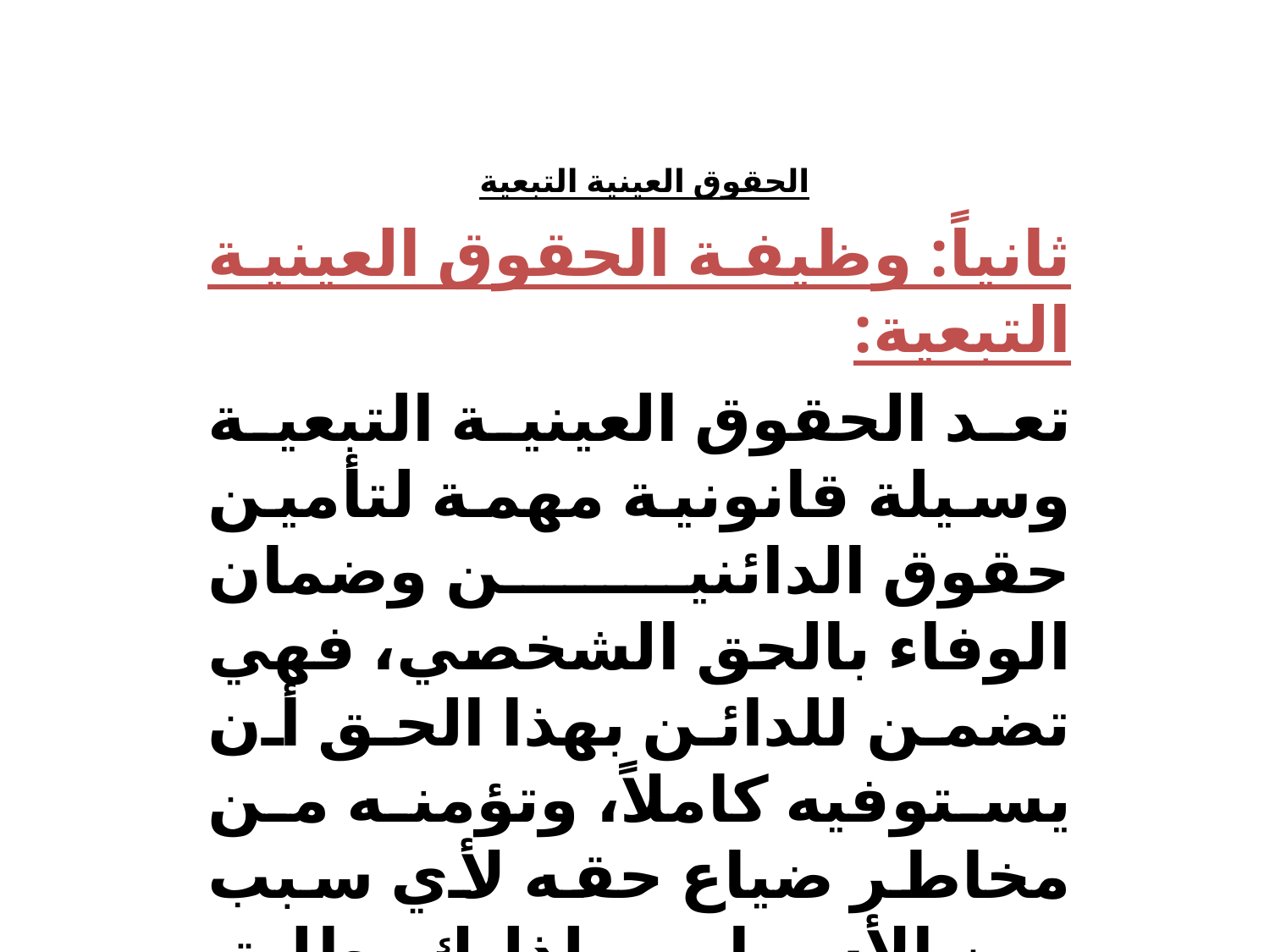

# الحقوق العينية التبعية
ثانياً: وظيفة الحقوق العينية التبعية:
تعد الحقوق العينية التبعية وسيلة قانونية مهمة لتأمين حقوق الدائنين وضمان الوفاء بالحق الشخصي، فهي تضمن للدائن بهذا الحق أن يستوفيه كاملاً، وتؤمنه من مخاطر ضياع حقه لأي سبب من الأسباب، ولذلك يطلق علي هذه الحقوق اصطلاح التأمينات العينية